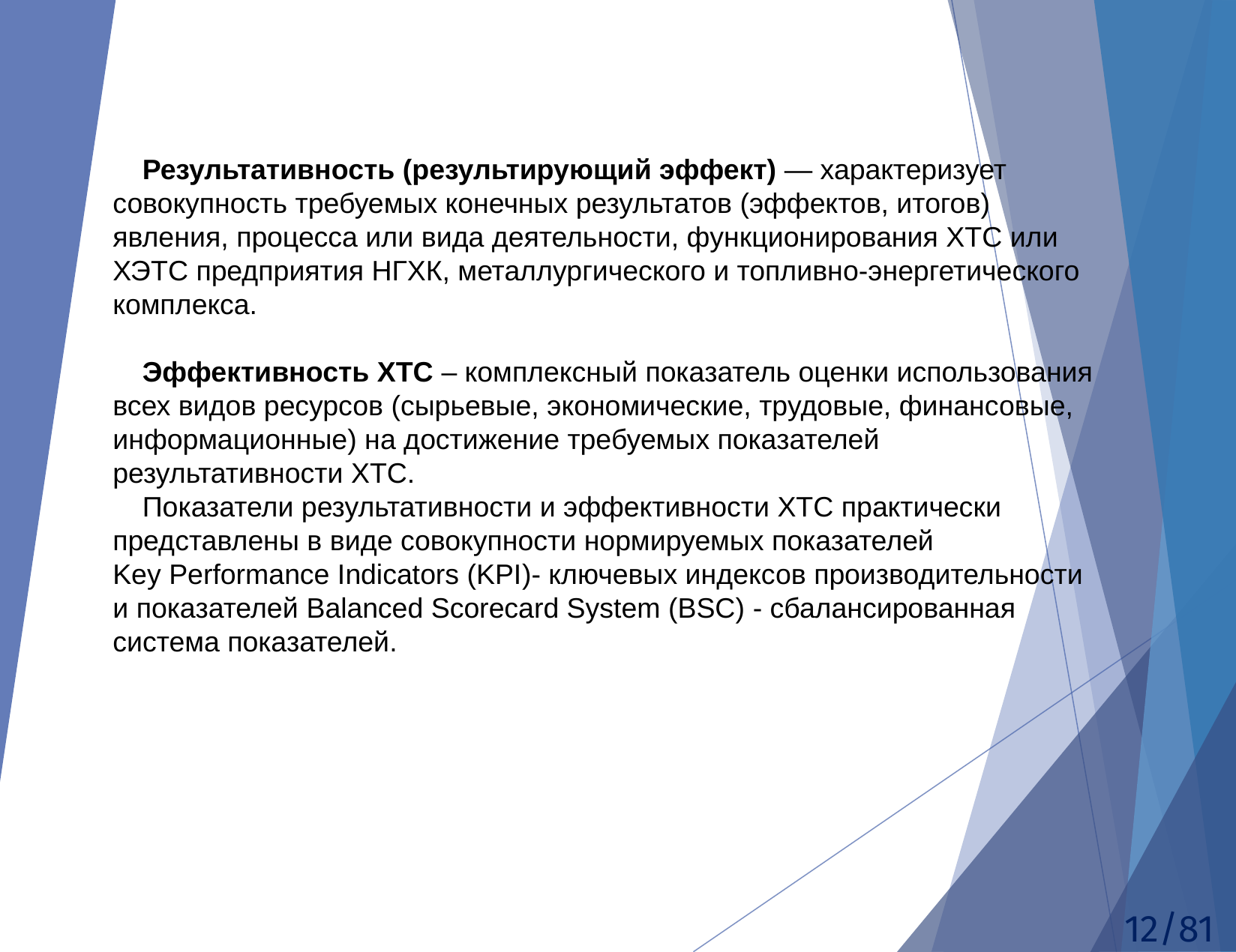

Результативность (результирующий эффект) — характеризует совокупность требуемых конечных результатов (эффектов, итогов) явления, процесса или вида деятельности, функционирования ХТС или ХЭТС предприятия НГХК, металлургического и топливно-энергетического комплекса.

Эффективность ХТС – комплексный показатель оценки использования всех видов ресурсов (сырьевые, экономические, трудовые, финансовые, информационные) на достижение требуемых показателей результативности ХТС.
Показатели результативности и эффективности ХТС практически представлены в виде совокупности нормируемых показателей Key Performance Indicators (KPI)- ключевых индексов производительности и показателей Balanced Scorecard System (BSC) - сбалансированная система показателей.
12/81